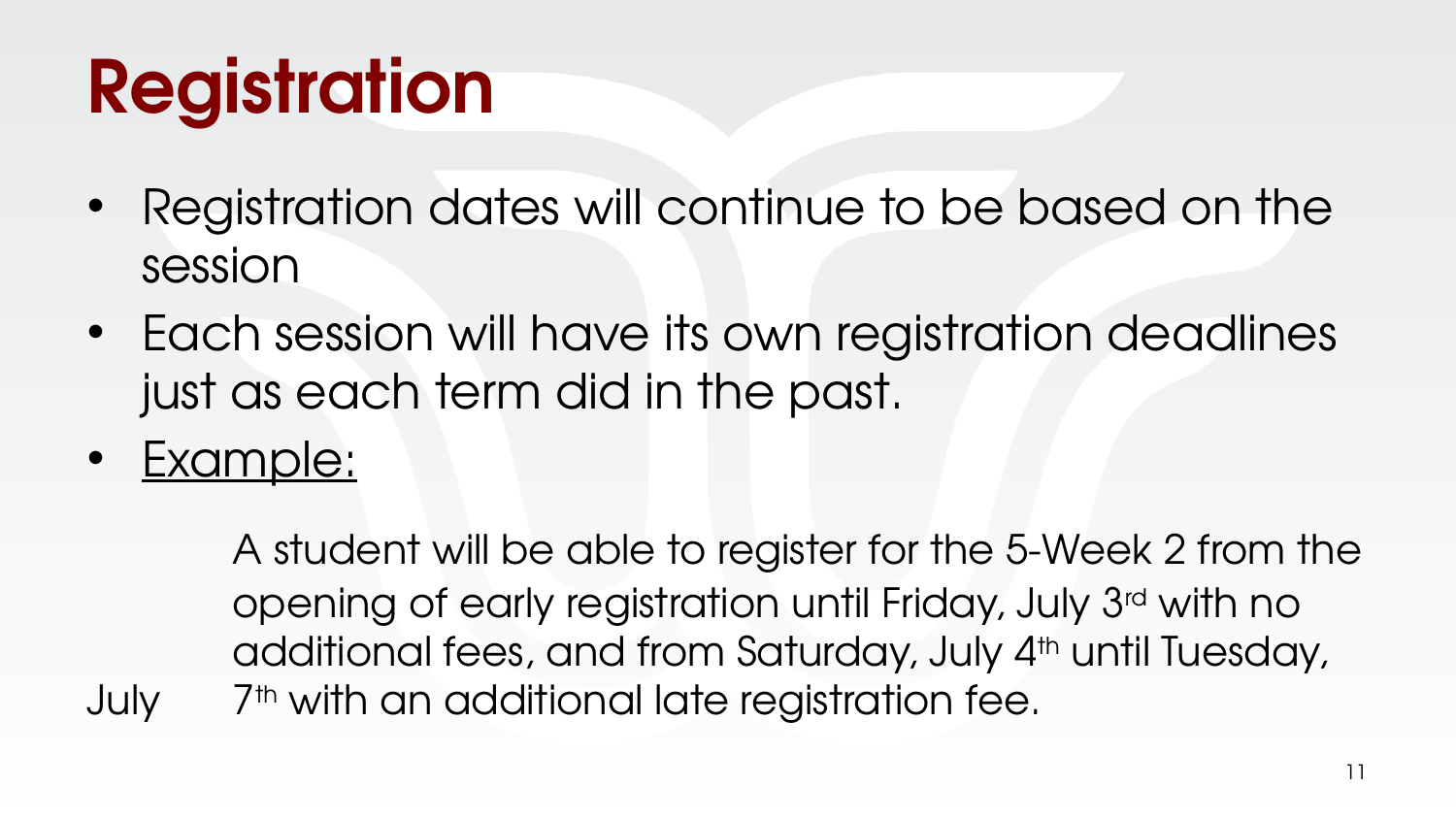

# Registration
Registration dates will continue to be based on the session
Each session will have its own registration deadlines just as each term did in the past.
Example:
	A student will be able to register for the 5-Week 2 from the 	opening of early registration until Friday, July 3rd with no 	additional fees, and from Saturday, July 4th until Tuesday, July 	7th with an additional late registration fee.